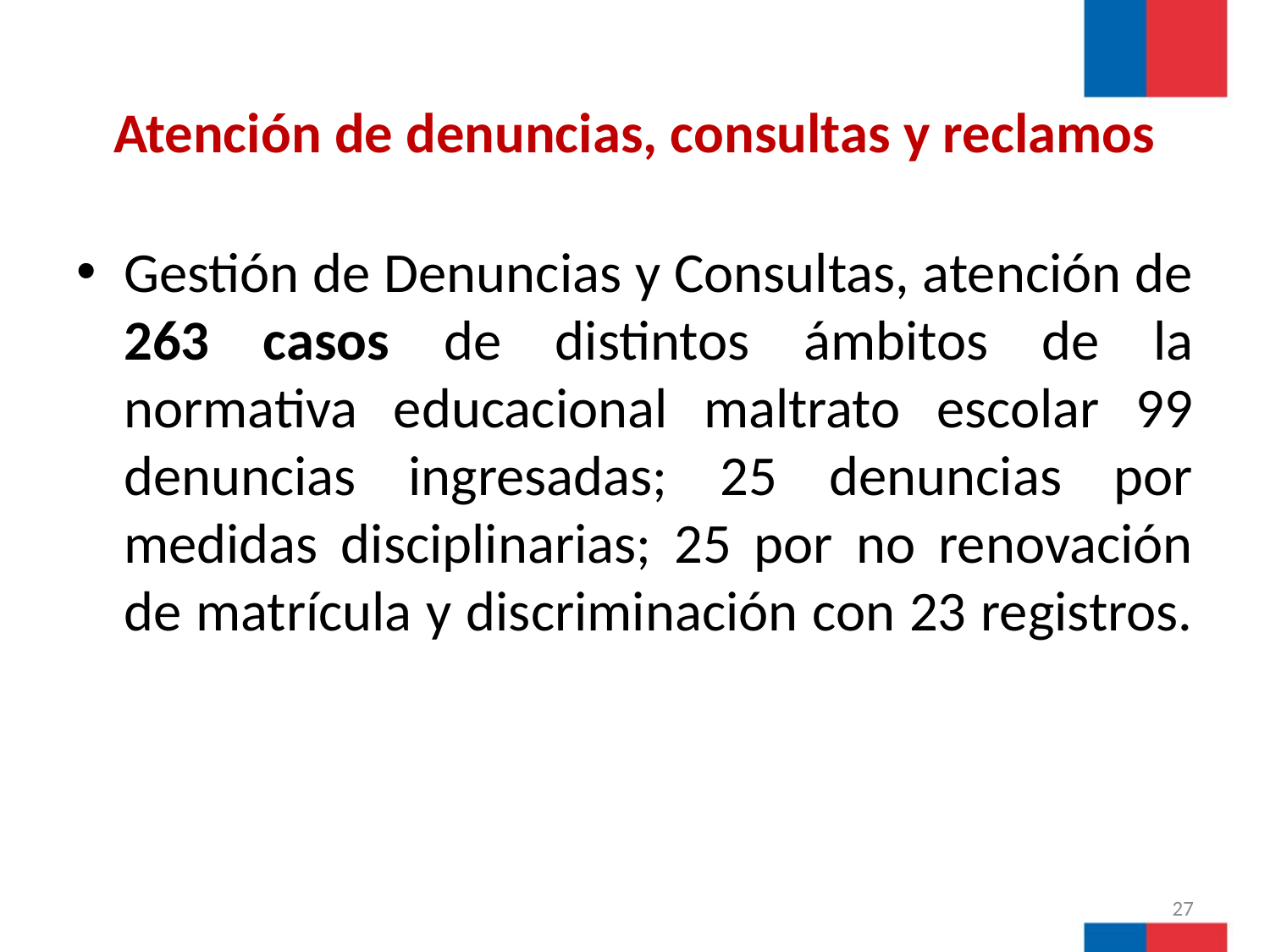

# Atención de denuncias, consultas y reclamos
Gestión de Denuncias y Consultas, atención de 263 casos de distintos ámbitos de la normativa educacional maltrato escolar 99 denuncias ingresadas; 25 denuncias por medidas disciplinarias; 25 por no renovación de matrícula y discriminación con 23 registros.

27